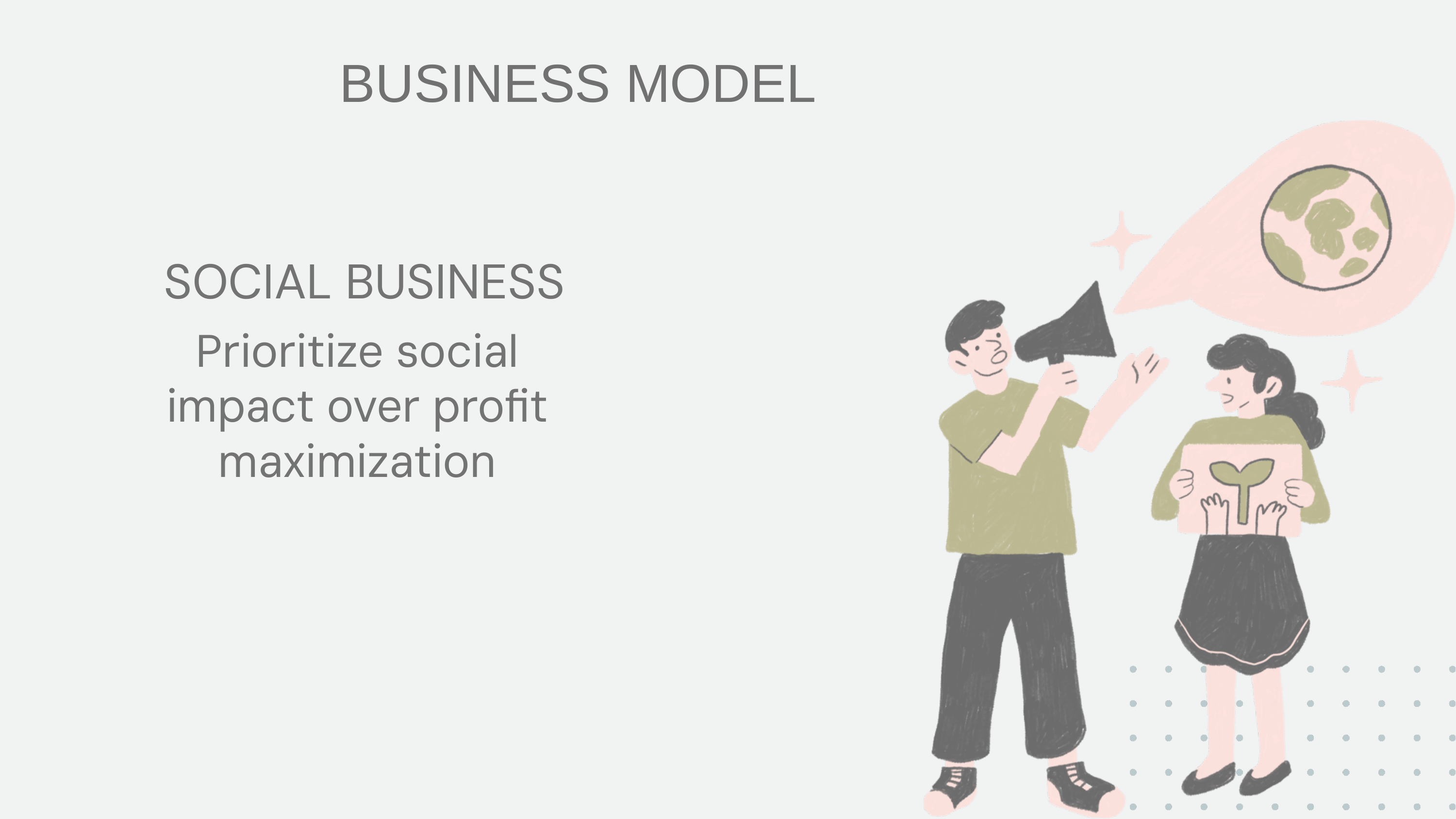

BUSINESS MODEL

SOCIAL BUSINESS
Prioritize social impact over profit maximization